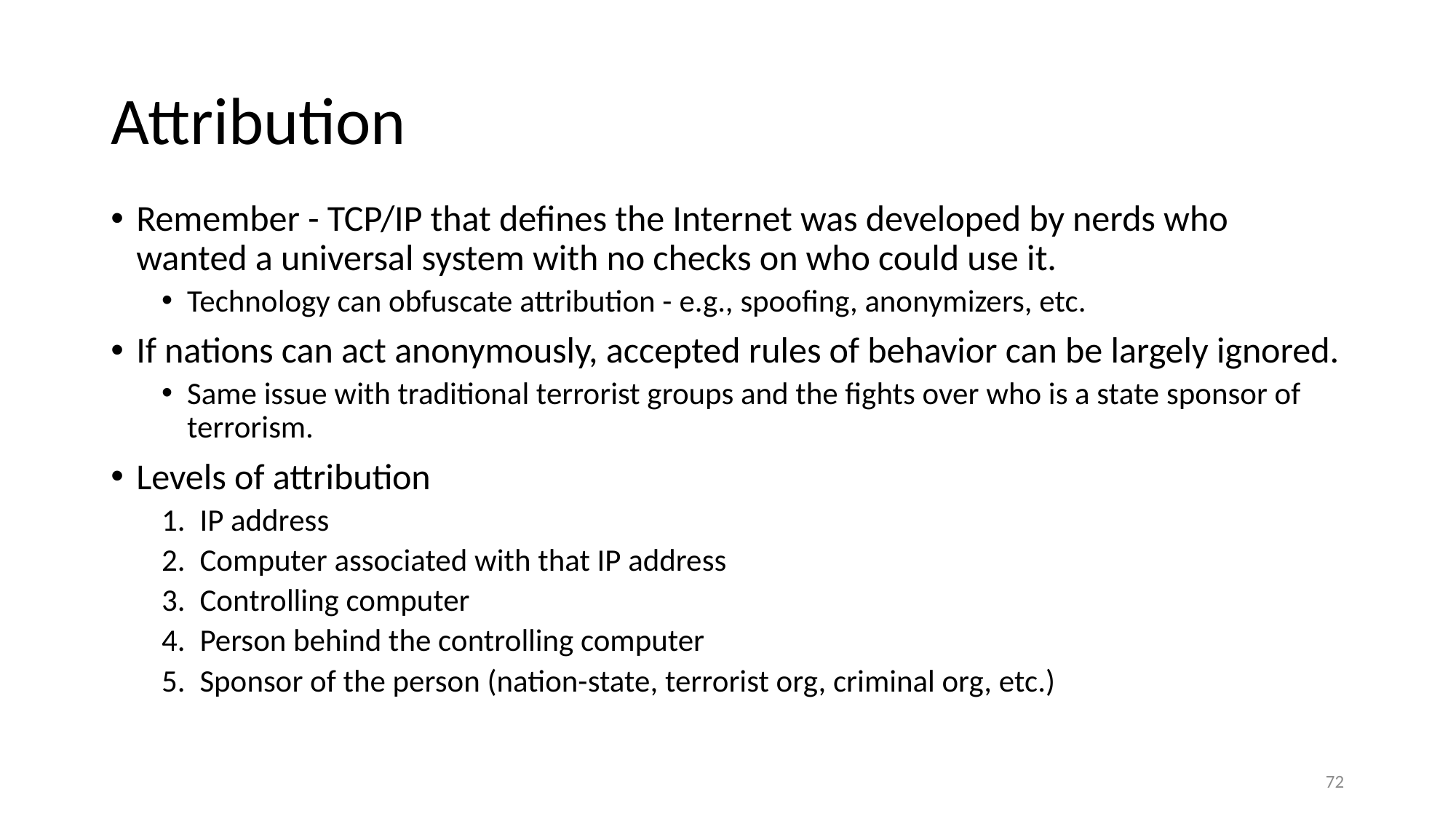

# Attribution
Remember - TCP/IP that defines the Internet was developed by nerds who wanted a universal system with no checks on who could use it.
Technology can obfuscate attribution - e.g., spoofing, anonymizers, etc.
If nations can act anonymously, accepted rules of behavior can be largely ignored.
Same issue with traditional terrorist groups and the fights over who is a state sponsor of terrorism.
Levels of attribution
IP address
Computer associated with that IP address
Controlling computer
Person behind the controlling computer
Sponsor of the person (nation-state, terrorist org, criminal org, etc.)
72